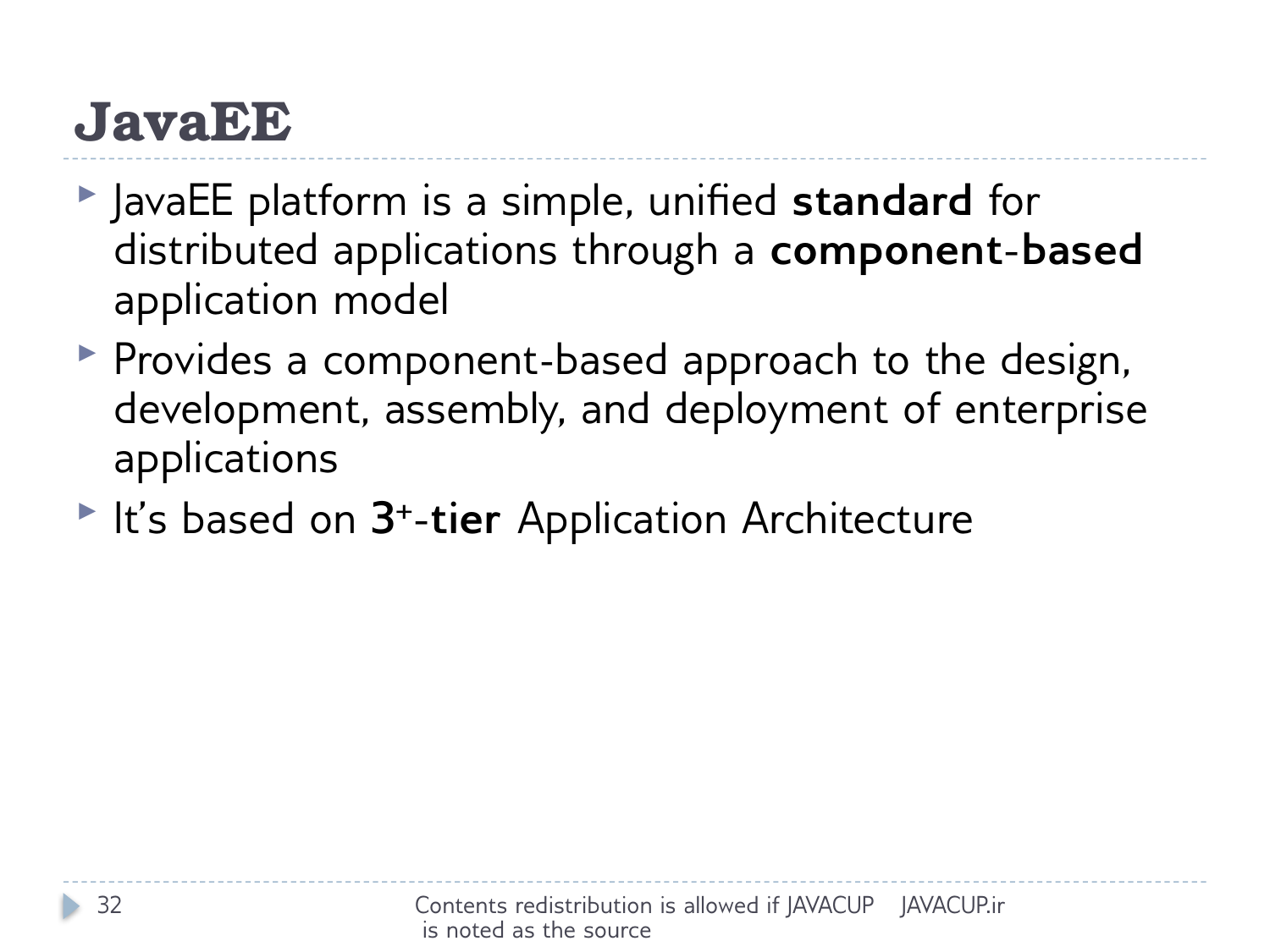

# JavaEE
JavaEE platform is a simple, unified standard for distributed applications through a component-based application model
Provides a component-based approach to the design, development, assembly, and deployment of enterprise applications
It’s based on 3+-tier Application Architecture
32
Contents redistribution is allowed if JAVACUP is noted as the source
JAVACUP.ir